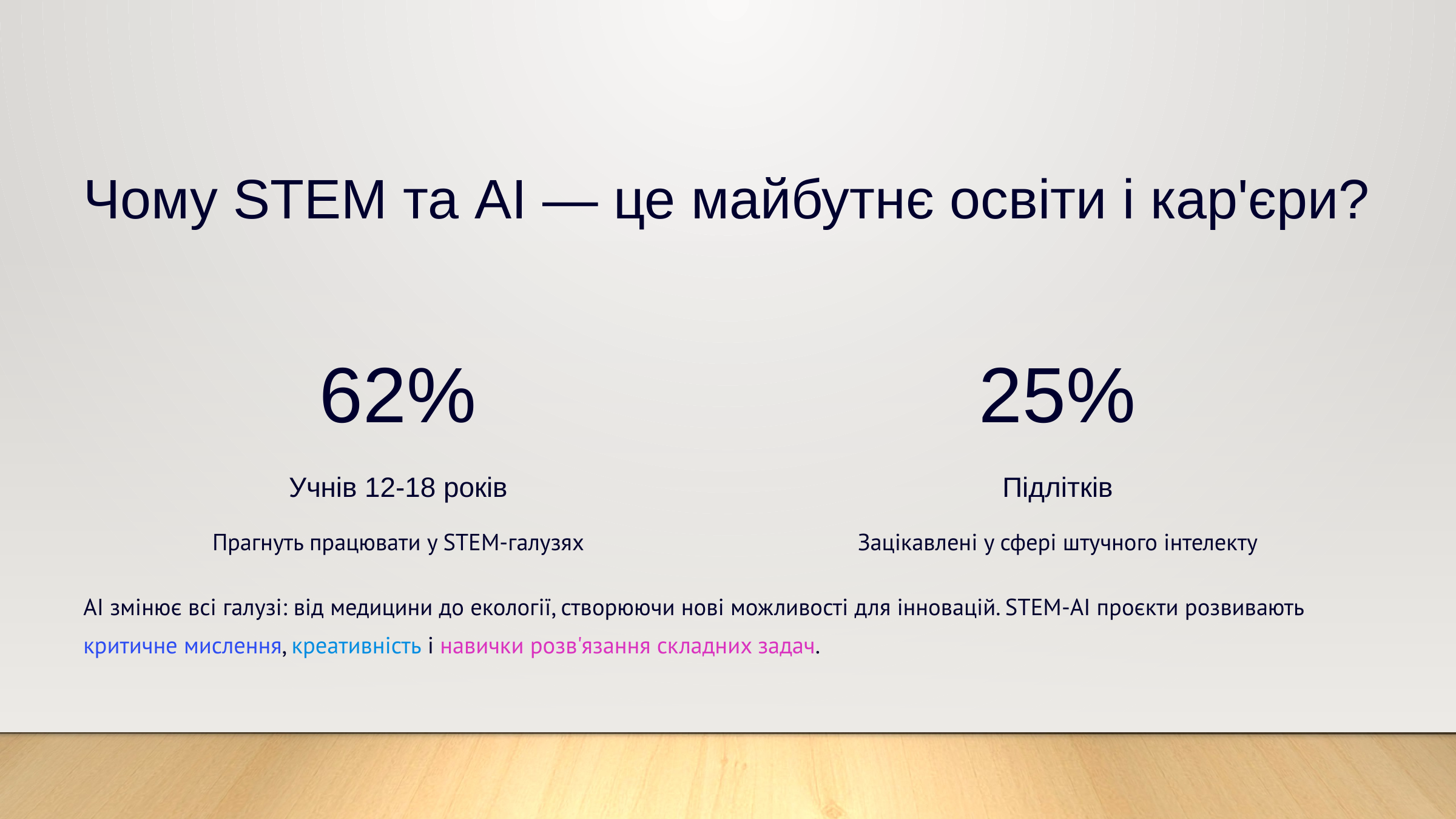

Чому STEM та AI — це майбутнє освіти і кар'єри?
62%
25%
Учнів 12-18 років
Підлітків
Прагнуть працювати у STEM-галузях
Зацікавлені у сфері штучного інтелекту
AI змінює всі галузі: від медицини до екології, створюючи нові можливості для інновацій. STEM-AI проєкти розвивають критичне мислення, креативність і навички розв'язання складних задач.